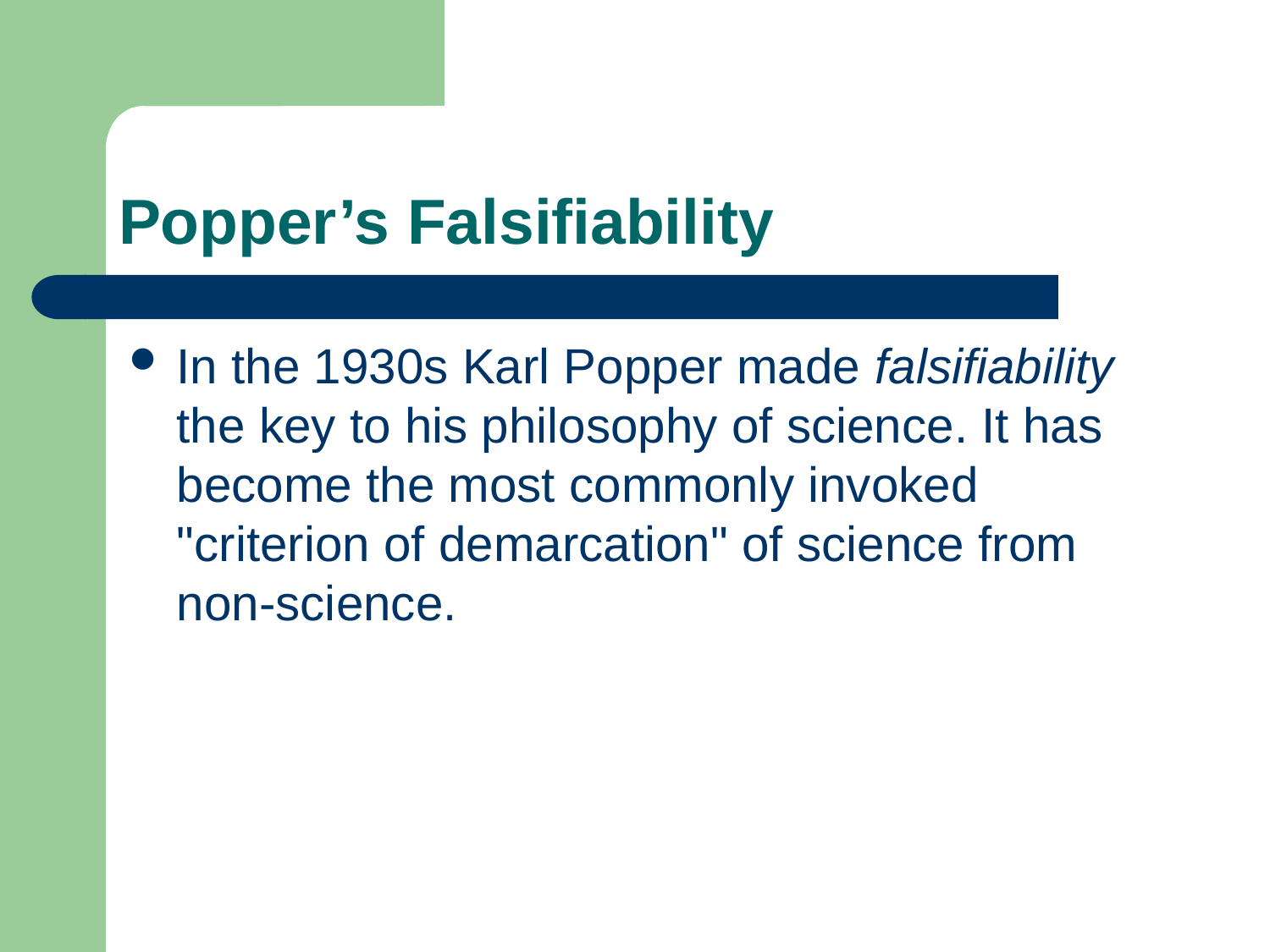

# Popper’s Falsifiability
In the 1930s Karl Popper made falsifiability the key to his philosophy of science. It has become the most commonly invoked "criterion of demarcation" of science from non-science.